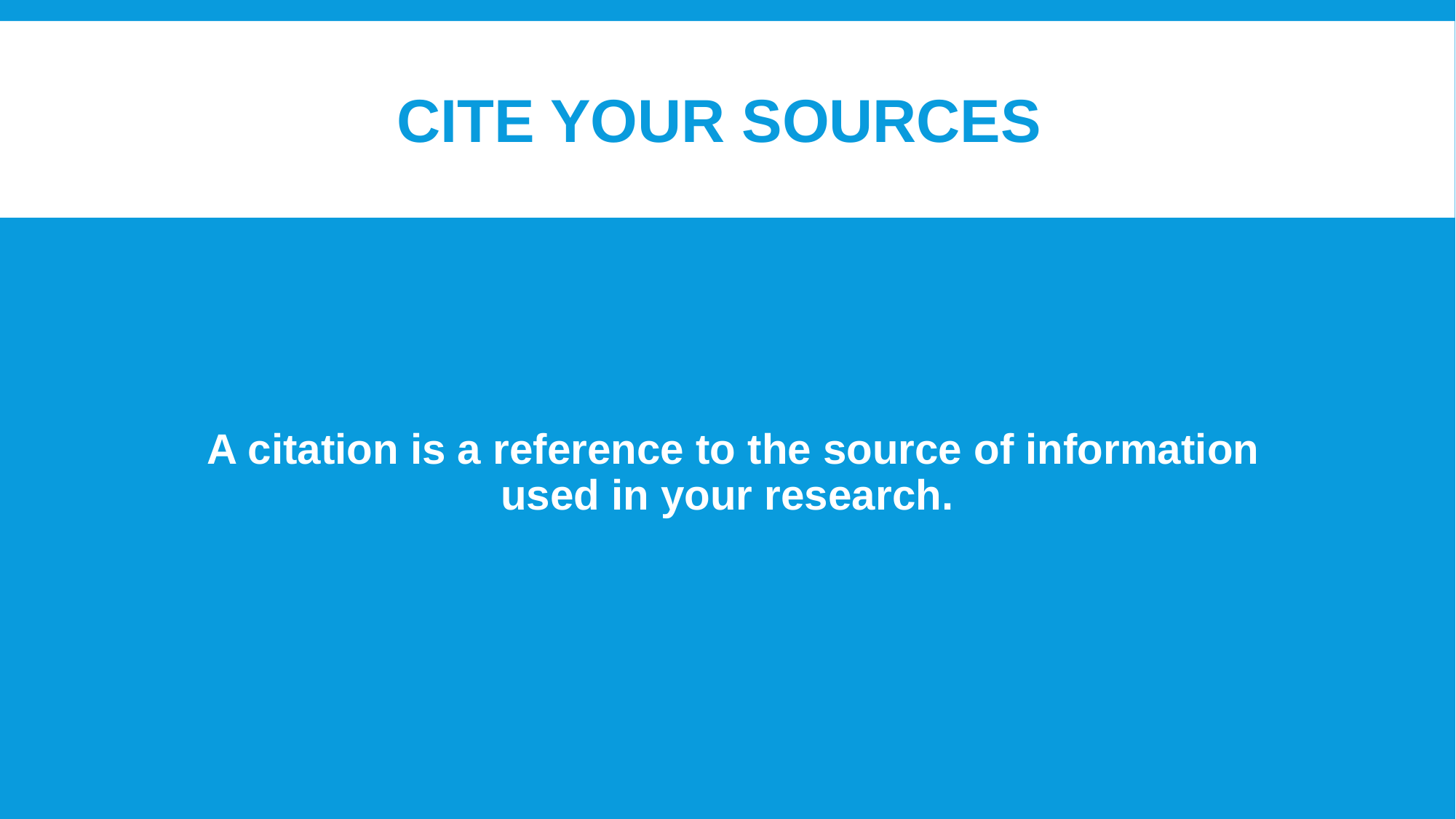

# Cite your sources

 A citation is a reference to the source of information used in your research.